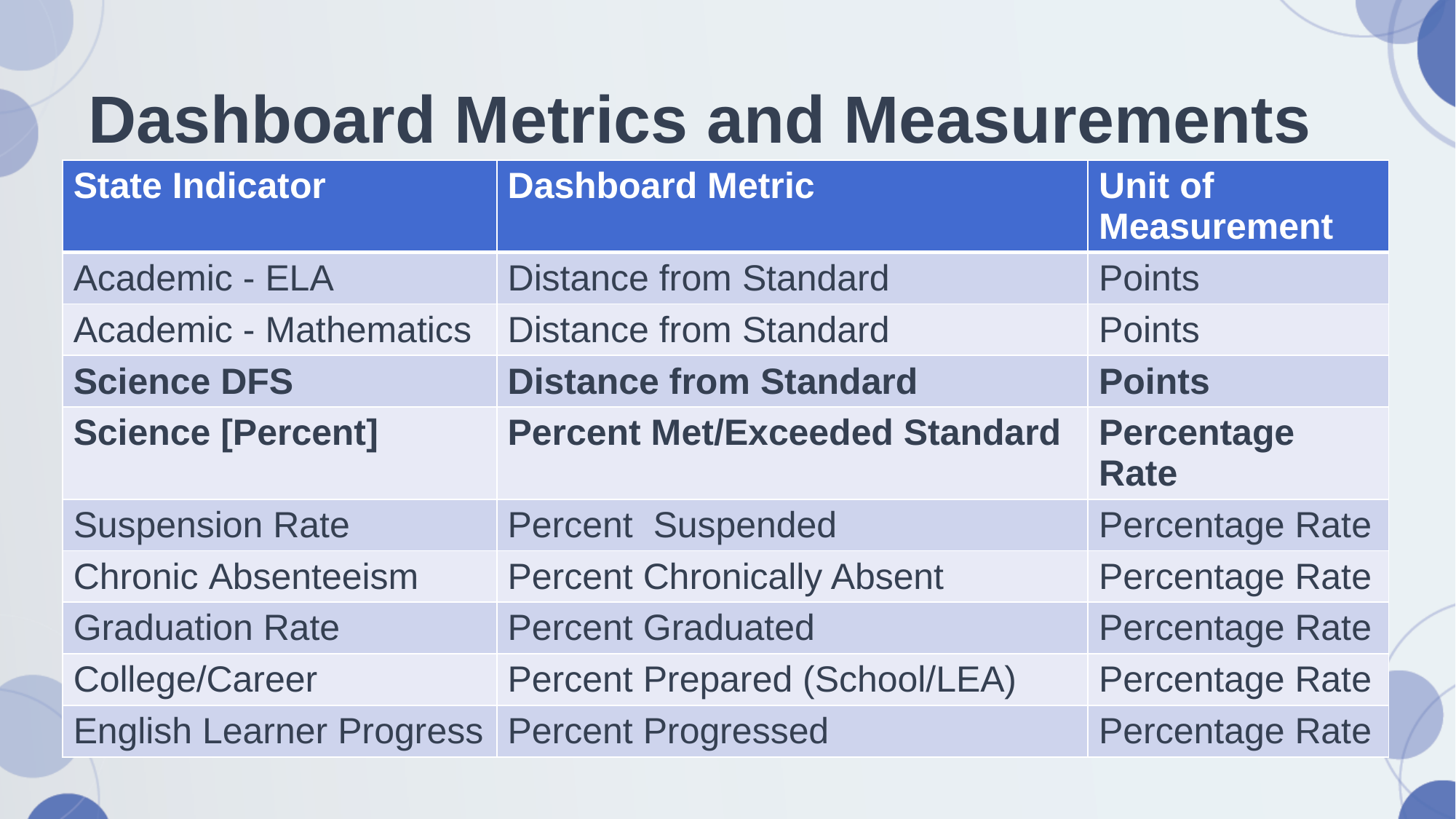

# Dashboard Metrics and Measurements
| State Indicator | Dashboard Metric | Unit of Measurement |
| --- | --- | --- |
| Academic - ELA | Distance from Standard | Points |
| Academic - Mathematics | Distance from Standard | Points |
| Science DFS | Distance from Standard | Points |
| Science [Percent] | Percent Met/Exceeded Standard | Percentage Rate |
| Suspension Rate | Percent  Suspended | Percentage Rate |
| Chronic Absenteeism | Percent Chronically Absent | Percentage Rate |
| Graduation Rate | Percent Graduated | Percentage Rate |
| College/Career | Percent Prepared (School/LEA) | Percentage Rate |
| English Learner Progress | Percent Progressed | Percentage Rate |